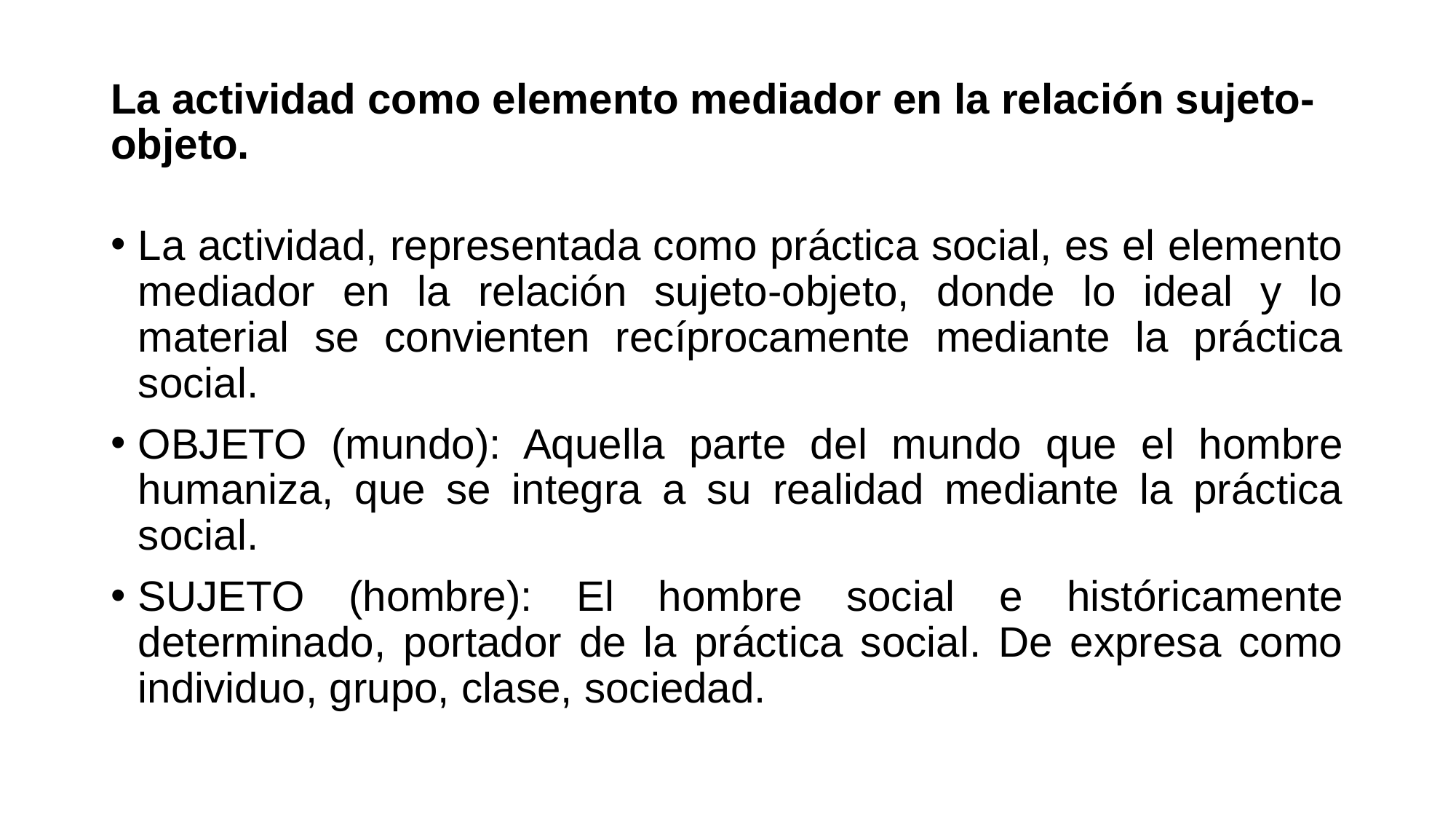

# La actividad como elemento mediador en la relación sujeto-objeto.
La actividad, representada como práctica social, es el elemento mediador en la relación sujeto-objeto, donde lo ideal y lo material se convienten recíprocamente mediante la práctica social.
OBJETO (mundo): Aquella parte del mundo que el hombre humaniza, que se integra a su realidad mediante la práctica social.
SUJETO (hombre): El hombre social e históricamente determinado, portador de la práctica social. De expresa como individuo, grupo, clase, sociedad.